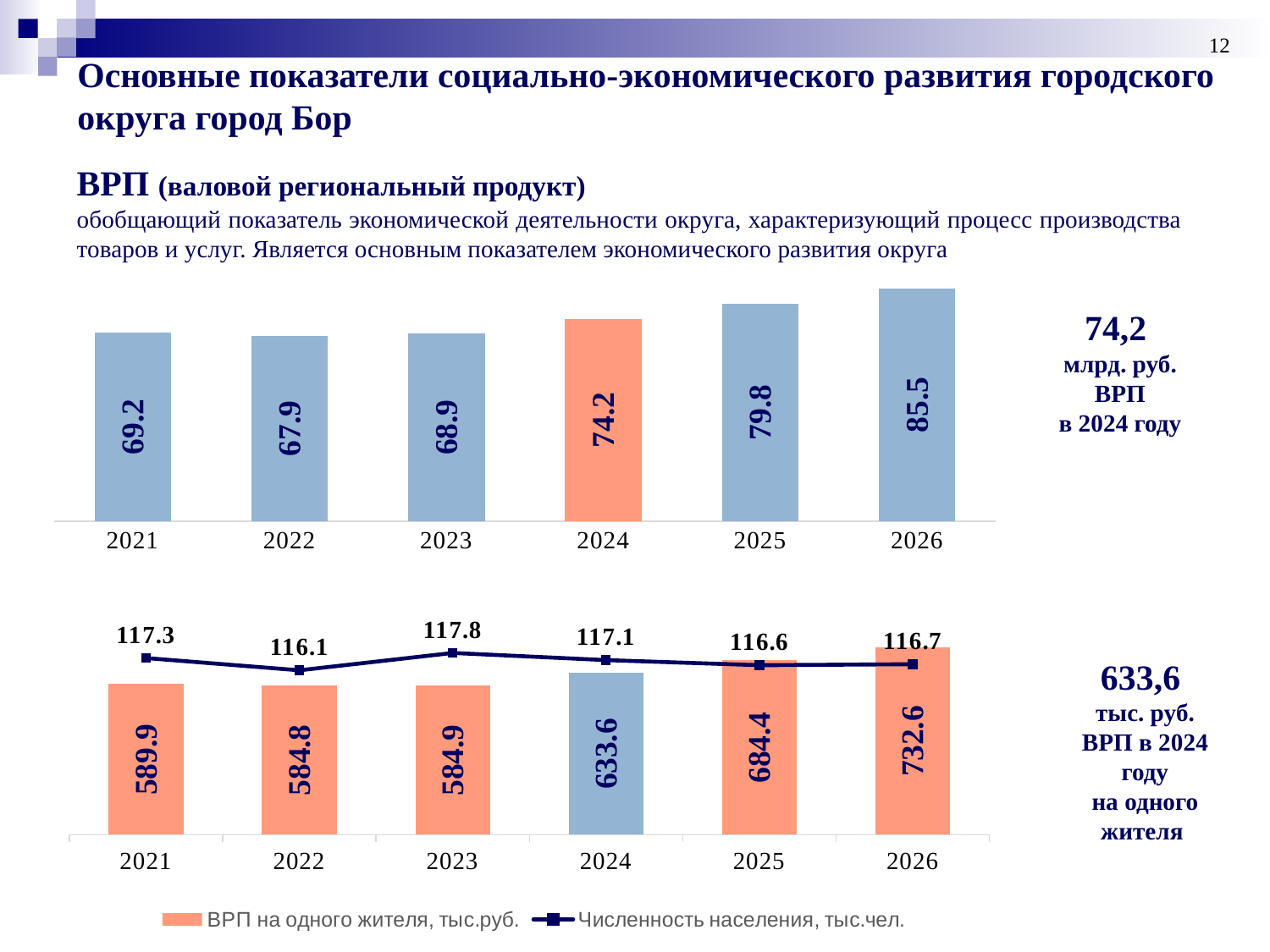

12
Основные показатели социально-экономического развития городского округа город Бор
ВРП (валовой региональный продукт)
обобщающий показатель экономической деятельности округа, характеризующий процесс производства товаров и услуг. Является основным показателем экономического развития округа

### Chart

| Category | Ряд 1 |
|---|---|
| 2021 | 69.2 |
| 2022 | 67.9 |
| 2023 | 68.9 |
| 2024 | 74.2 |
| 2025 | 79.8 |
| 2026 | 85.5 |
74,2
млрд. руб.
ВРП
 в 2024 году

### Chart

| Category | ВРП на одного жителя, тыс.руб. | Численность населения, тыс.чел. |
|---|---|---|
| 2021 | 589.9403239556693 | 117.3 |
| 2022 | 584.8406546080965 | 116.1 |
| 2023 | 584.8896434634975 | 117.8 |
| 2024 | 633.6464560204954 | 117.1 |
| 2025 | 684.3910806174957 | 116.6 |
| 2026 | 732.6478149100258 | 116.7 |
633,6
тыс. руб.
ВРП в 2024 году
на одного жителя